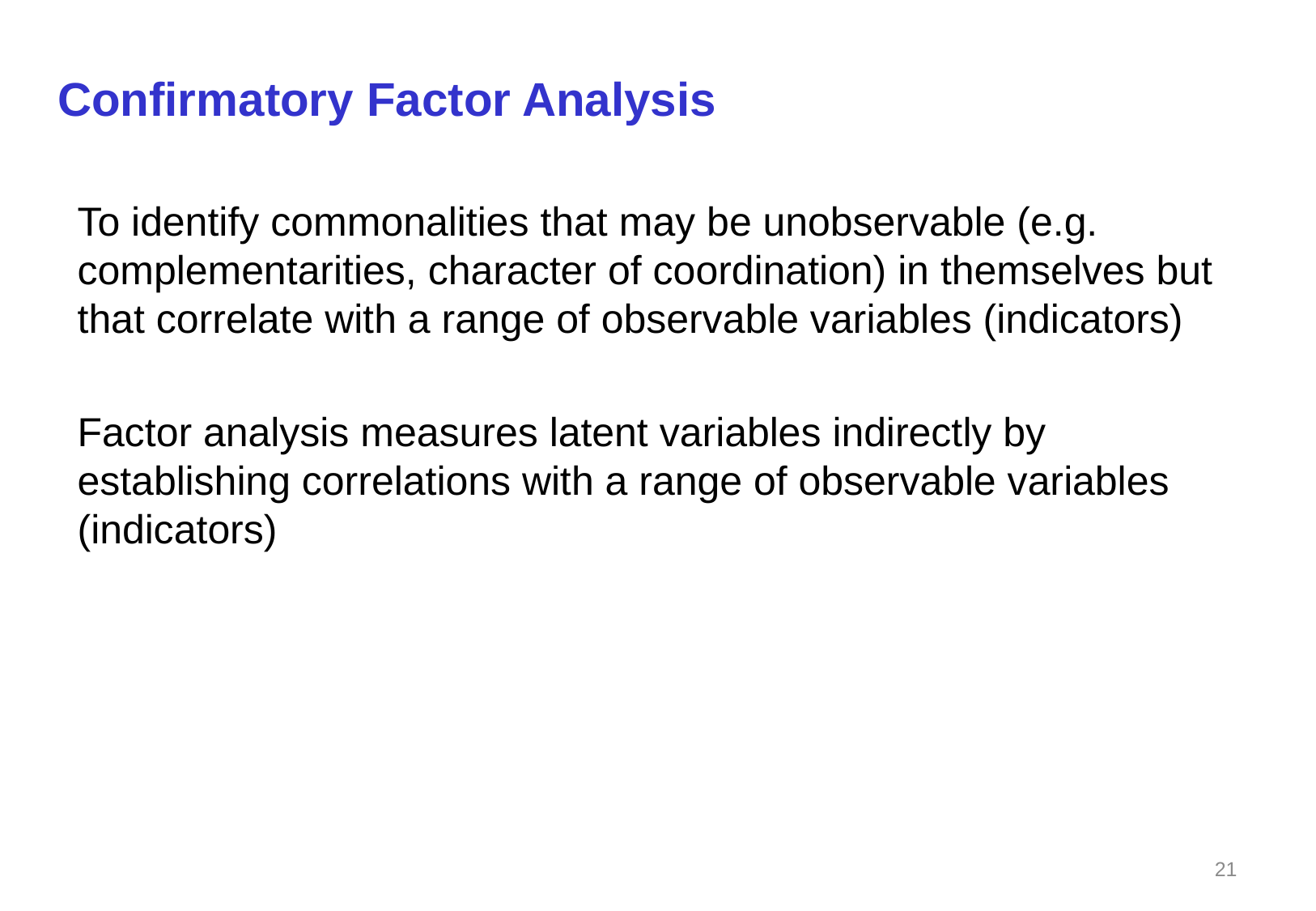

Confirmatory Factor Analysis
To identify commonalities that may be unobservable (e.g. complementarities, character of coordination) in themselves but that correlate with a range of observable variables (indicators)

Factor analysis measures latent variables indirectly by establishing correlations with a range of observable variables (indicators)

21